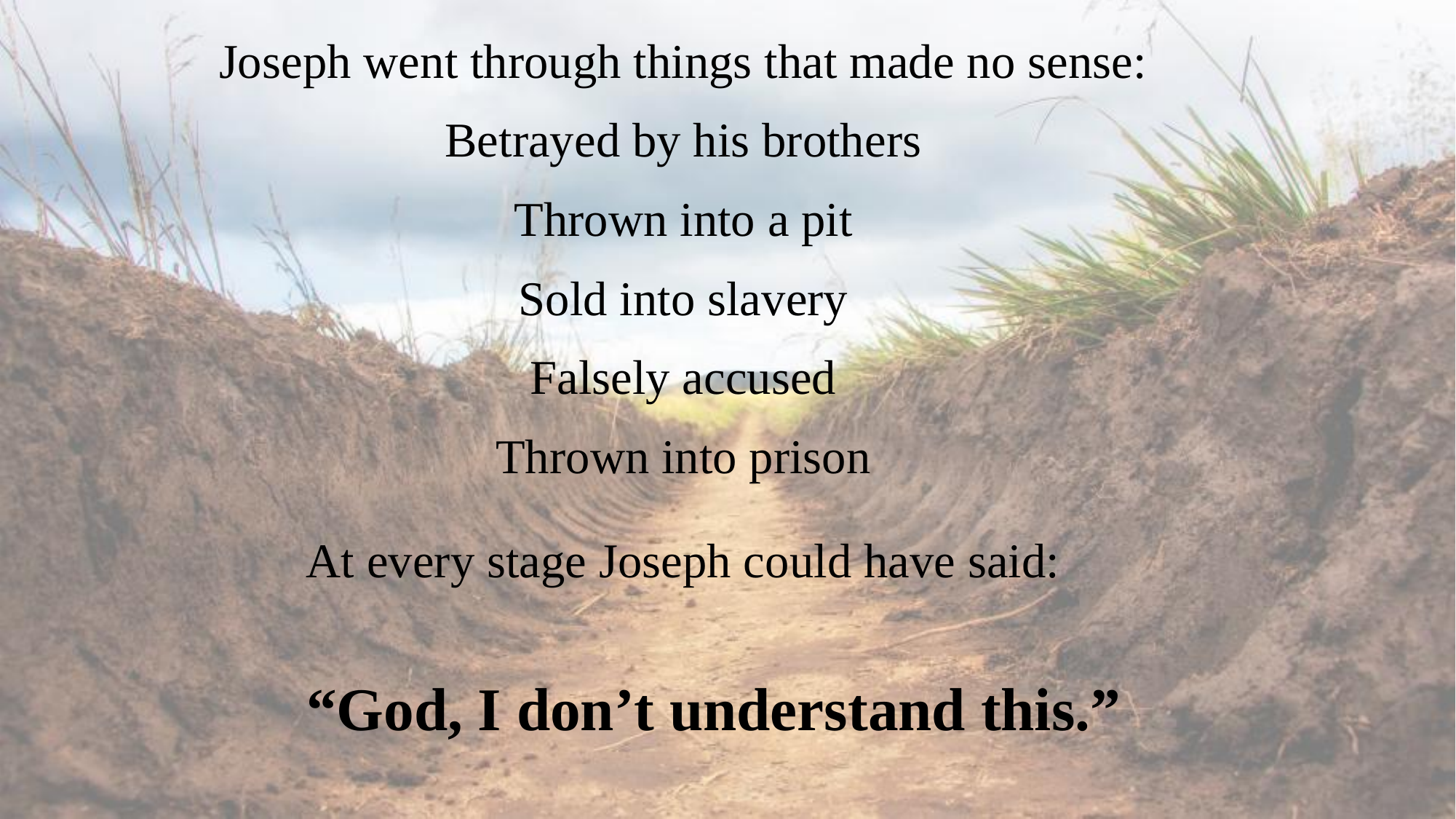

Joseph went through things that made no sense:
Betrayed by his brothers
Thrown into a pit
Sold into slavery
Falsely accused
Thrown into prison

At every stage Joseph could have said:
“God, I don’t understand this.”